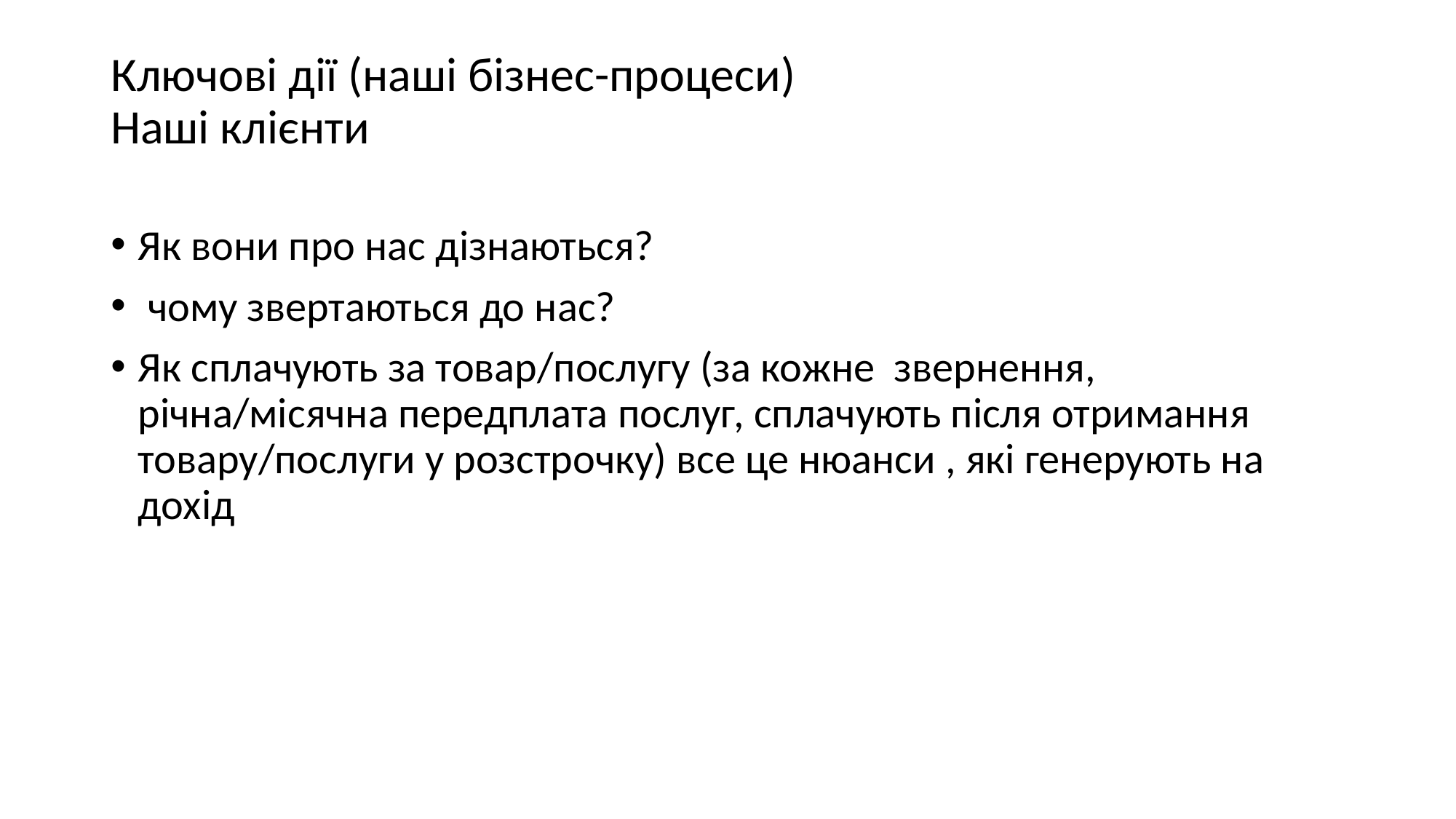

# Ключові дії (наші бізнес-процеси) Наші клієнти
Як вони про нас дізнаються?
 чому звертаються до нас?
Як сплачують за товар/послугу (за кожне  звернення, річна/місячна передплата послуг, сплачують після отримання товару/послуги у розстрочку) все це нюанси , які генерують на дохід